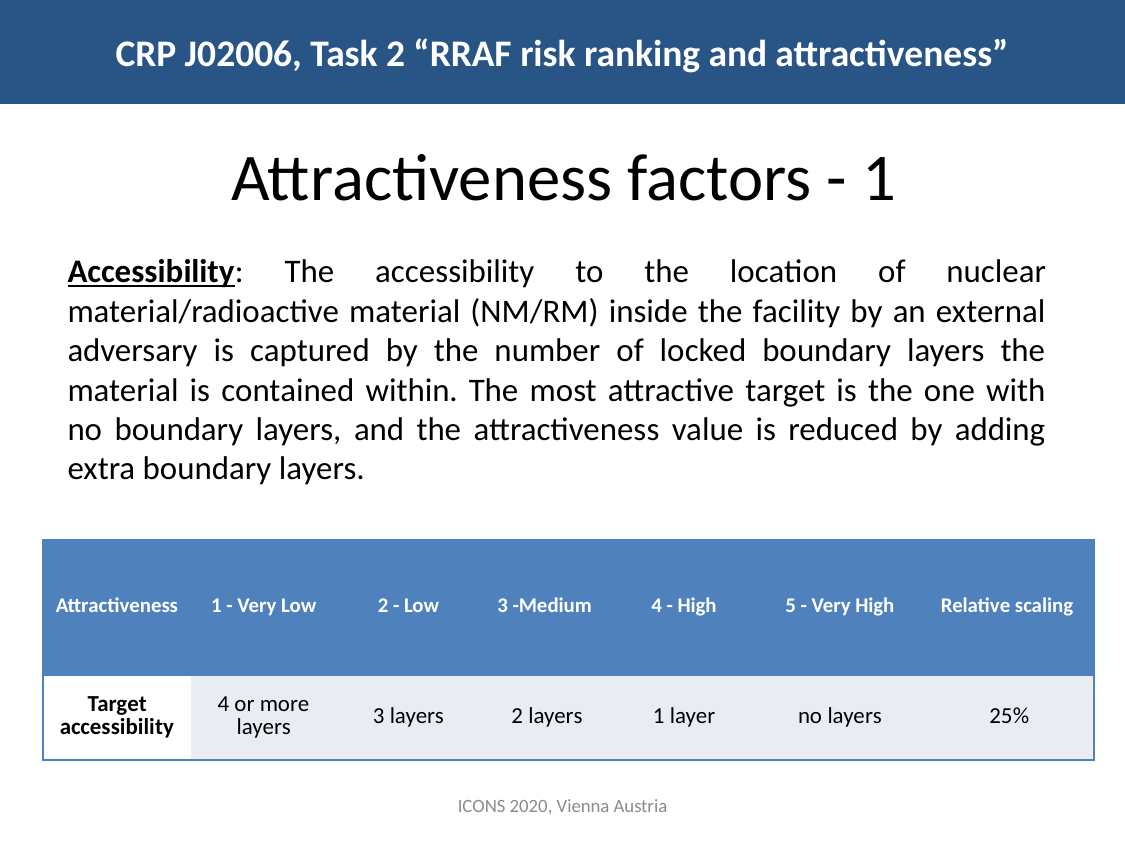

# Attractiveness factors - 1
Accessibility: The accessibility to the location of nuclear material/radioactive material (NM/RM) inside the facility by an external adversary is captured by the number of locked boundary layers the material is contained within. The most attractive target is the one with no boundary layers, and the attractiveness value is reduced by adding extra boundary layers.
| Attractiveness | 1 - Very Low | 2 - Low | 3 -Medium | 4 - High | 5 - Very High | Relative scaling |
| --- | --- | --- | --- | --- | --- | --- |
| Target accessibility | 4 or more layers | 3 layers | 2 layers | 1 layer | no layers | 25% |
ICONS 2020, Vienna Austria